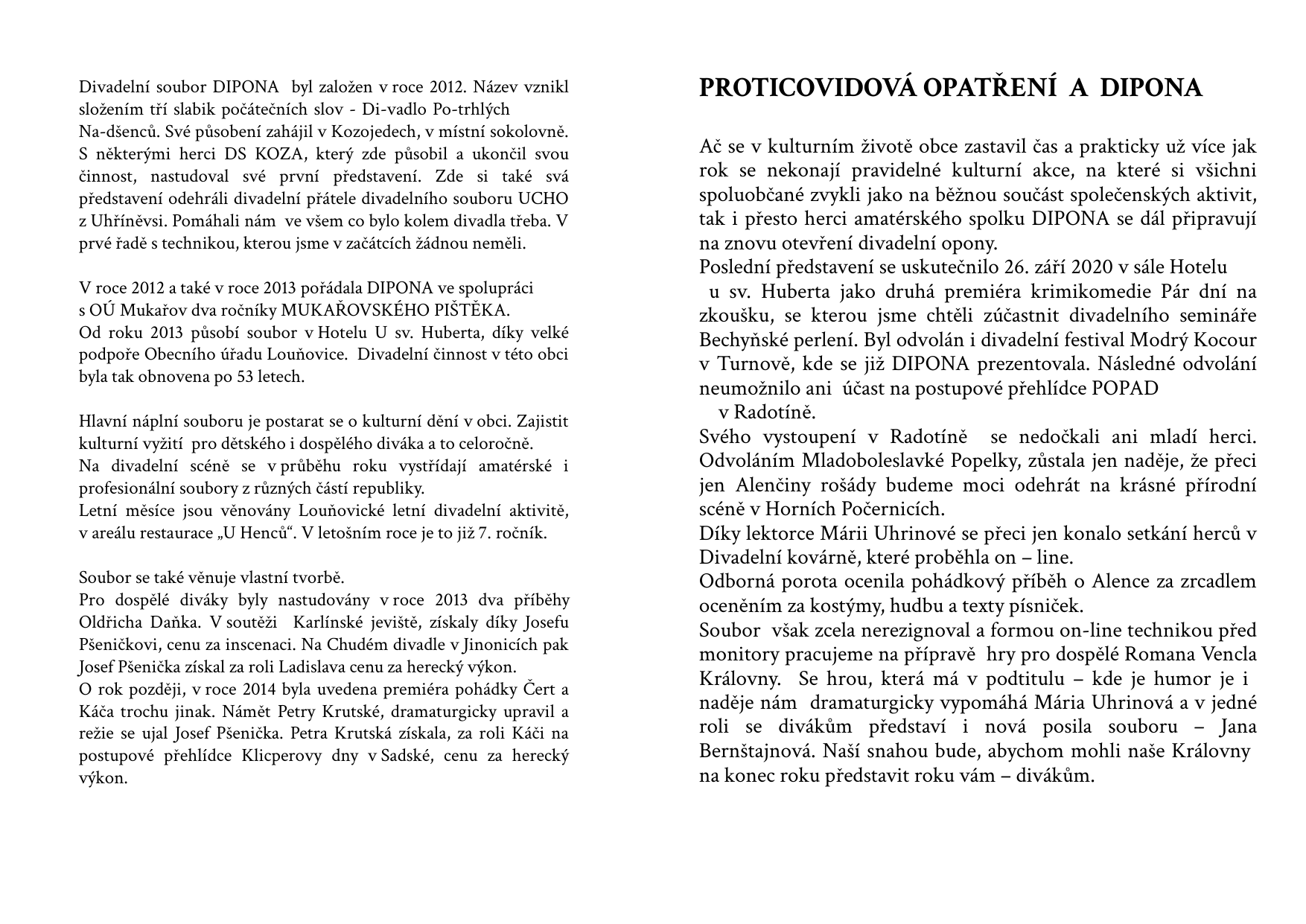

PROTICOVIDOVÁ OPATŘENÍ  A  DIPONA

Ač se v kulturním životě obce zastavil čas a prakticky už více jak rok se nekonají pravidelné kulturní akce, na které si všichni spoluobčané zvykli jako na běžnou součást společenských aktivit, tak i přesto herci amatérského spolku DIPONA se dál připravují na znovu otevření divadelní opony.
Poslední představení se uskutečnilo 26. září 2020 v sále Hotelu        u sv. Huberta jako druhá premiéra krimikomedie Pár dní na zkoušku, se kterou jsme chtěli zúčastnit divadelního semináře Bechyňské perlení. Byl odvolán i divadelní festival Modrý Kocour v Turnově, kde se již DIPONA prezentovala. Následné odvolání neumožnilo ani  účast na postupové přehlídce POPAD                         v Radotíně.
Svého vystoupení v Radotíně  se nedočkali ani mladí herci. Odvoláním Mladoboleslavké Popelky, zůstala jen naděje, že přeci jen Alenčiny rošády budeme moci odehrát na krásné přírodní scéně v Horních Počernicích.
Díky lektorce Márii Uhrinové se přeci jen konalo setkání herců v Divadelní kovárně, které proběhla on – line.
Odborná porota ocenila pohádkový příběh o Alence za zrcadlem oceněním za kostýmy, hudbu a texty písniček.
Soubor  však zcela nerezignoval a formou on-line technikou před monitory pracujeme na přípravě  hry pro dospělé Romana Vencla Královny.  Se hrou, která má v podtitulu – kde je humor je i  naděje nám  dramaturgicky vypomáhá Mária Uhrinová a v jedné roli se divákům představí i nová posila souboru – Jana Bernštajnová. Naší snahou bude, abychom mohli naše Královny  na konec roku představit roku vám – divákům.
Divadelní soubor DIPONA  byl založen v roce 2012. Název vznikl složením tří slabik počátečních slov - Di-vadlo Po-trhlých           Na-dšenců. Své působení zahájil v Kozojedech, v místní sokolovně. S některými herci DS KOZA, který zde působil a ukončil svou činnost, nastudoval své první představení. Zde si také svá představení odehráli divadelní přátele divadelního souboru UCHO z Uhříněvsi. Pomáhali nám  ve všem co bylo kolem divadla třeba. V prvé řadě s technikou, kterou jsme v začátcích žádnou neměli.

V roce 2012 a také v roce 2013 pořádala DIPONA ve spolupráci
s OÚ Mukařov dva ročníky MUKAŘOVSKÉHO PIŠTĚKA.
Od roku 2013 působí soubor v Hotelu U sv. Huberta, díky velké podpoře Obecního úřadu Louňovice.  Divadelní činnost v této obci byla tak obnovena po 53 letech.

Hlavní náplní souboru je postarat se o kulturní dění v obci. Zajistit kulturní vyžití  pro dětského i dospělého diváka a to celoročně.
Na divadelní scéně se v průběhu roku vystřídají amatérské i profesionální soubory z různých částí republiky.
Letní měsíce jsou věnovány Louňovické letní divadelní aktivitě, v areálu restaurace „U Henců“. V letošním roce je to již 7. ročník.

Soubor se také věnuje vlastní tvorbě.
Pro dospělé diváky byly nastudovány v roce 2013 dva příběhy Oldřicha Daňka. V soutěži  Karlínské jeviště, získaly díky Josefu Pšeničkovi, cenu za inscenaci. Na Chudém divadle v Jinonicích pak Josef Pšenička získal za roli Ladislava cenu za herecký výkon.
O rok později, v roce 2014 byla uvedena premiéra pohádky Čert a Káča trochu jinak. Námět Petry Krutské, dramaturgicky upravil a režie se ujal Josef Pšenička. Petra Krutská získala, za roli Káči na postupové přehlídce Klicperovy dny v Sadské, cenu za herecký výkon.